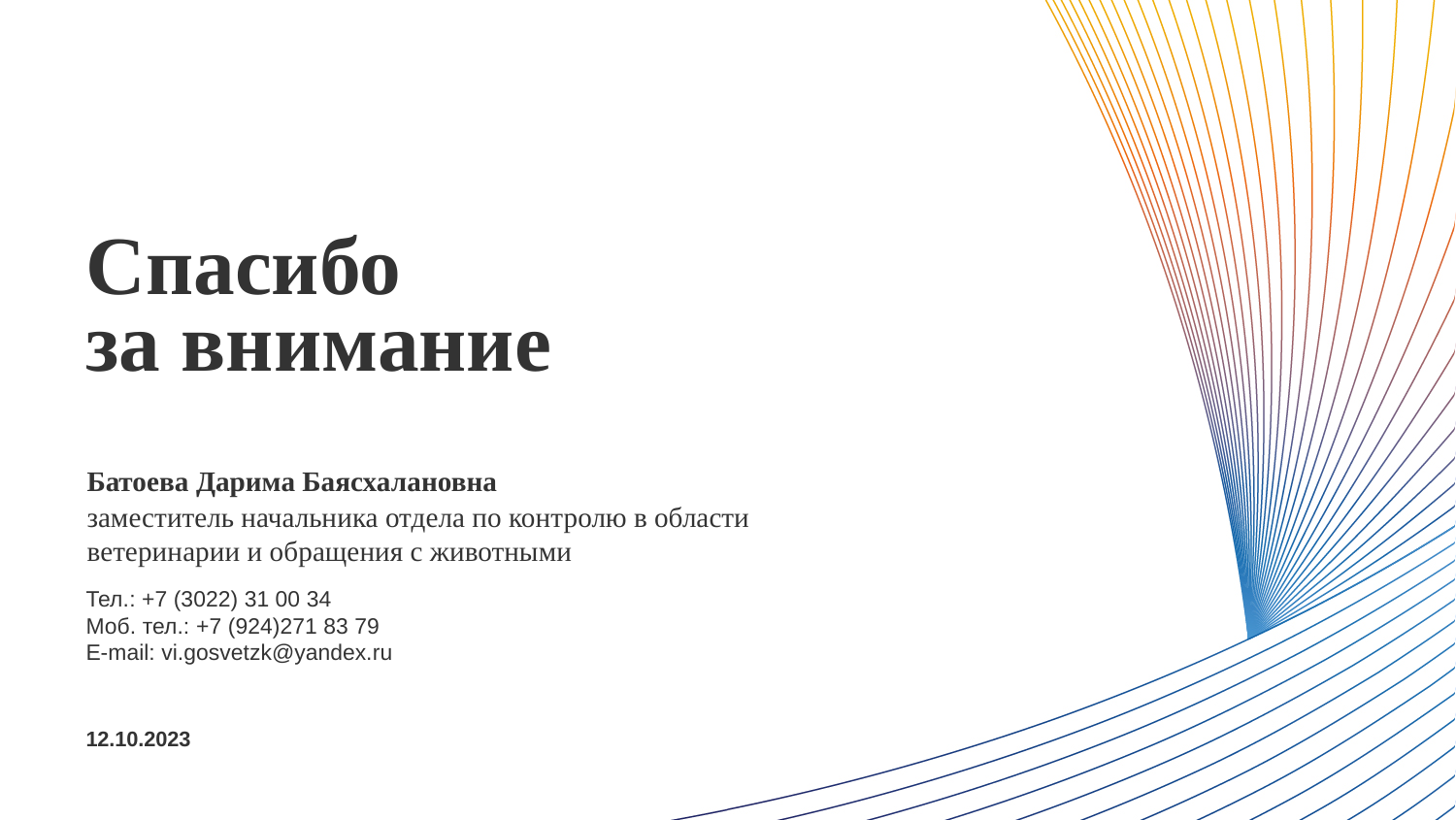

Спасибо
за внимание
Батоева Дарима Баясхалановна
заместитель начальника отдела по контролю в области
ветеринарии и обращения с животными
Тел.: +7 (3022) 31 00 34
Моб. тел.: +7 (924)271 83 79
E-mail: vi.gosvetzk@yandex.ru

12.10.2023